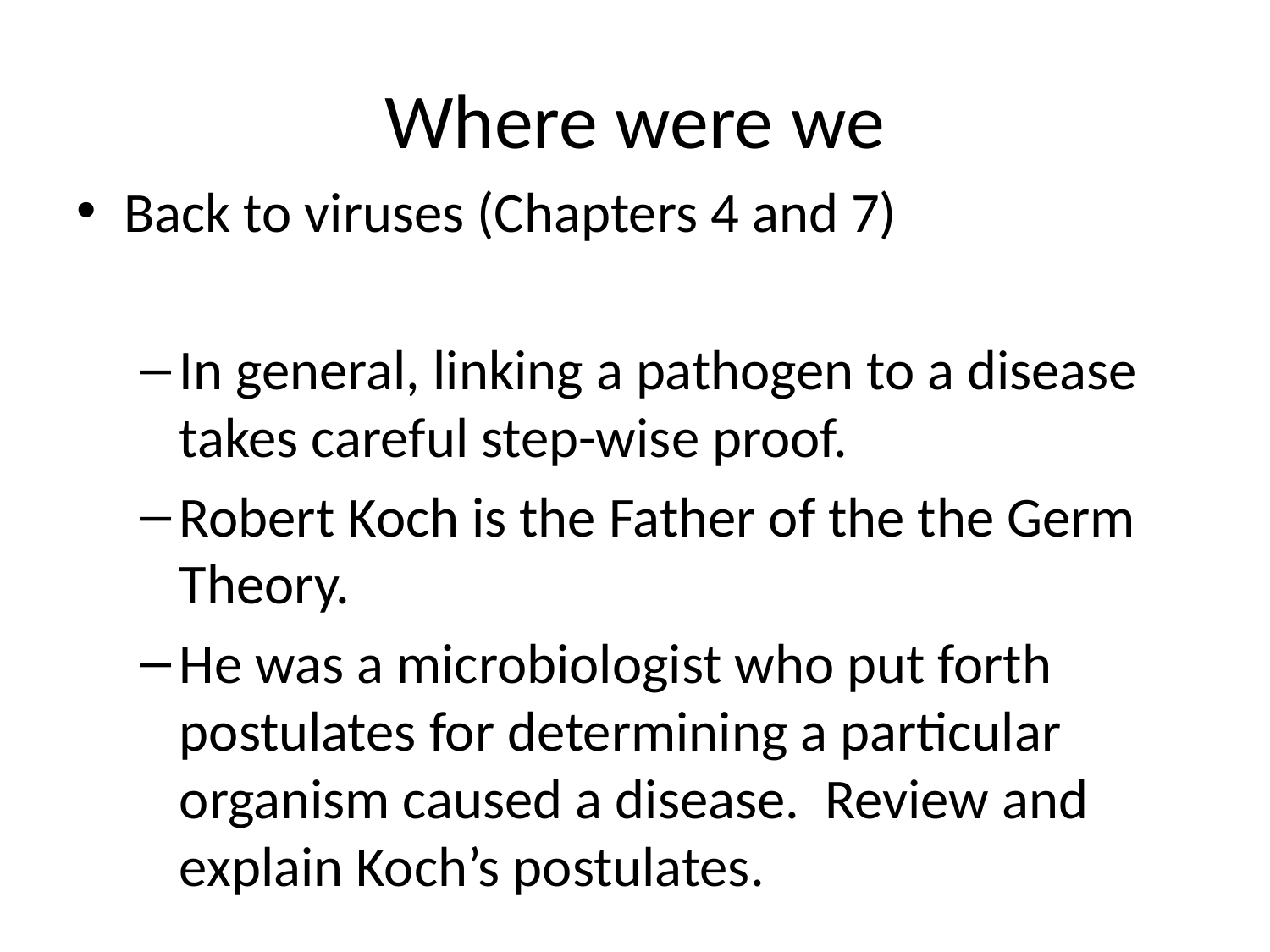

# Where were we
Back to viruses (Chapters 4 and 7)

In general, linking a pathogen to a disease takes careful step-wise proof.
Robert Koch is the Father of the the Germ Theory.
He was a microbiologist who put forth postulates for determining a particular organism caused a disease.  Review and explain Koch’s postulates.